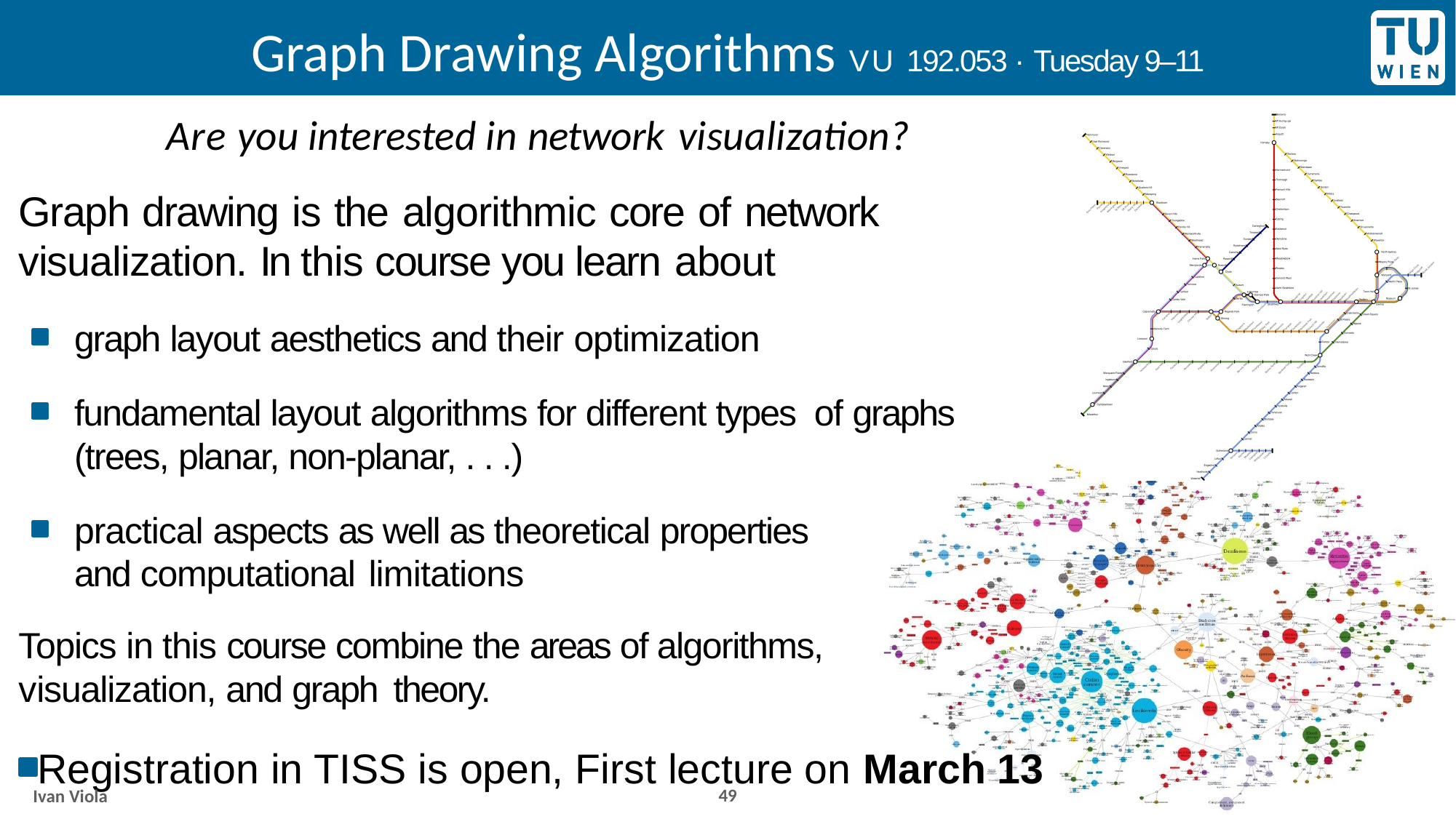

# Graph Drawing Algorithms VU 192.053 · Tuesday 9–11
Are you interested in network visualization?
Graph drawing is the algorithmic core of network
visualization. In this course you learn about
graph layout aesthetics and their optimization
fundamental layout algorithms for different types  of graphs
(trees, planar, non-planar, . . .)
practical aspects as well as theoretical properties
and computational limitations
Topics in this course combine the areas of algorithms,
visualization, and graph theory.
Registration in TISS is open, First lecture on March 13

49
Ivan Viola